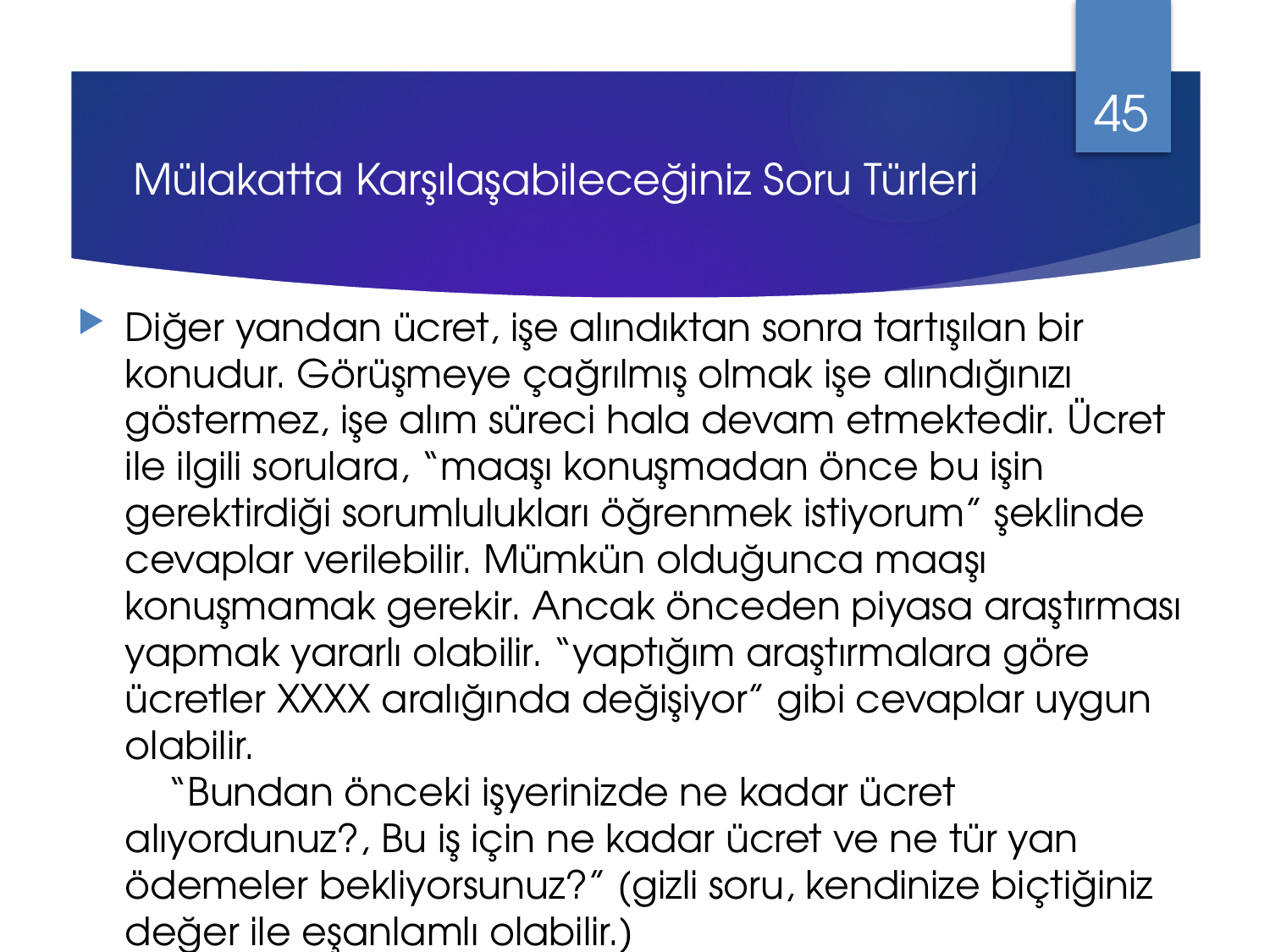

45
# Mülakatta Karşılaşabileceğiniz Soru Türleri
Diğer yandan ücret, işe alındıktan sonra tartışılan bir konudur. Görüşmeye çağrılmış olmak işe alındığınızı göstermez, işe alım süreci hala devam etmektedir. Ücret ile ilgili sorulara, “maaşı konuşmadan önce bu işin gerektirdiği sorumlulukları öğrenmek istiyorum” şeklinde cevaplar verilebilir. Mümkün olduğunca maaşı konuşmamak gerekir. Ancak önceden piyasa araştırması yapmak yararlı olabilir. “yaptığım araştırmalara göre ücretler XXXX aralığında değişiyor” gibi cevaplar uygun olabilir. 
    “Bundan önceki işyerinizde ne kadar ücret alıyordunuz?, Bu iş için ne kadar ücret ve ne tür yan ödemeler bekliyorsunuz?” (gizli soru, kendinize biçtiğiniz değer ile eşanlamlı olabilir.)